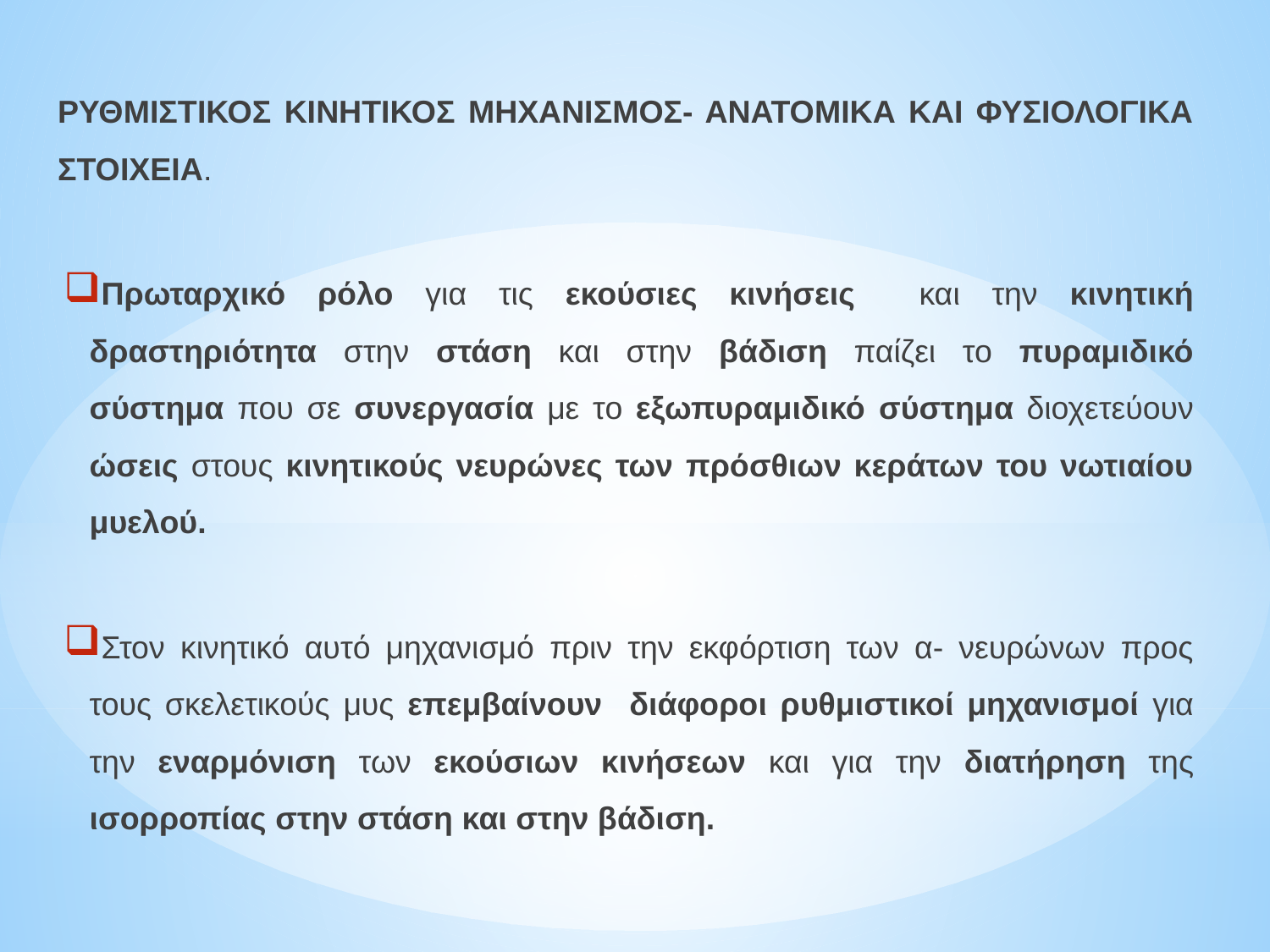

ΡΥΘΜΙΣΤΙΚΟΣ ΚΙΝΗΤΙΚΟΣ ΜΗΧΑΝΙΣΜΟΣ- ΑΝΑΤΟΜΙΚΑ ΚΑΙ ΦΥΣΙΟΛΟΓΙΚΑ ΣΤΟΙΧΕΙΑ.

Πρωταρχικό ρόλο για τις εκούσιες κινήσεις  και την κινητική δραστηριότητα στην στάση και στην βάδιση παίζει το πυραμιδικό σύστημα που σε συνεργασία με το εξωπυραμιδικό σύστημα διοχετεύουν ώσεις στους κινητικούς νευρώνες των πρόσθιων κεράτων του νωτιαίου μυελού.

Στον κινητικό αυτό μηχανισμό πριν την εκφόρτιση των α- νευρώνων προς τους σκελετικούς μυς επεμβαίνουν  διάφοροι ρυθμιστικοί μηχανισμοί για την εναρμόνιση των εκούσιων κινήσεων και για την διατήρηση της ισορροπίας στην στάση και στην βάδιση.